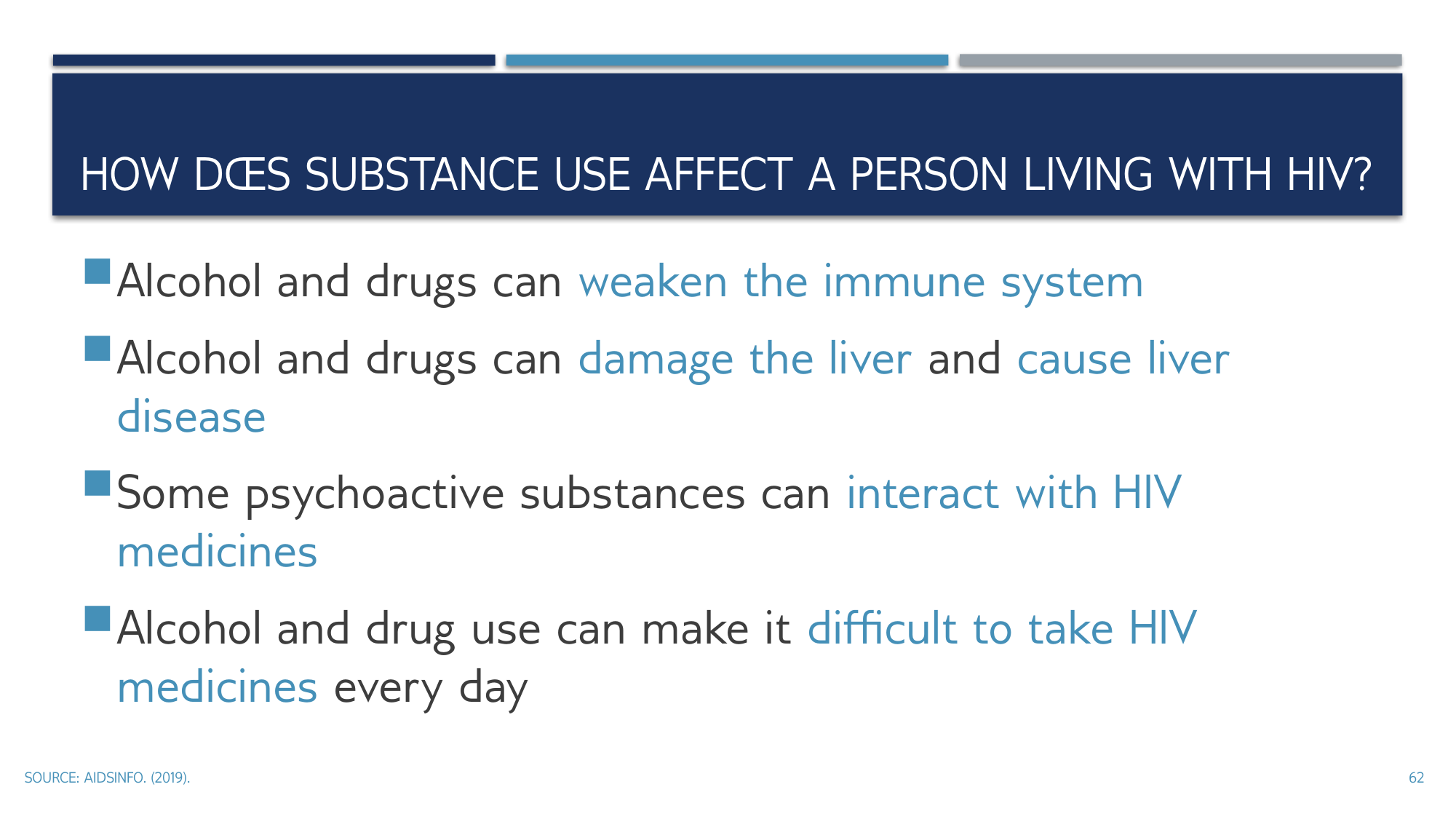

# How does substance use affect a person living with HIV?
Alcohol and drugs can weaken the immune system
Alcohol and drugs can damage the liver and cause liver disease
Some psychoactive substances can interact with HIV medicines
Alcohol and drug use can make it difficult to take HIV medicines every day
SOURCE: AIDSinfo. (2019).
62